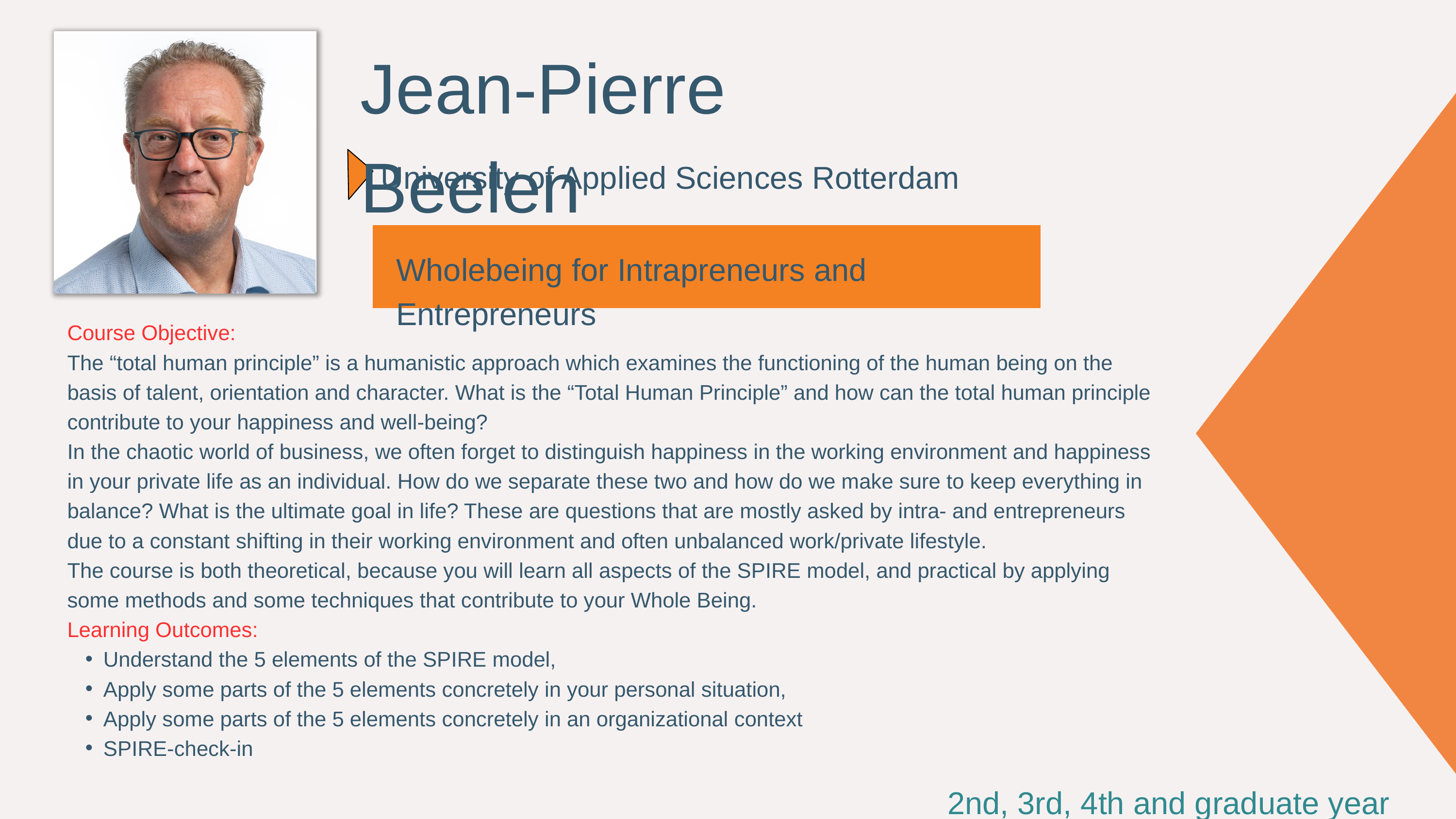

Jean-Pierre Beelen

University of Applied Sciences Rotterdam

Wholebeing for Intrapreneurs and Entrepreneurs
Course Objective:
The “total human principle” is a humanistic approach which examines the functioning of the human being on the basis of talent, orientation and character. What is the “Total Human Principle” and how can the total human principle contribute to your happiness and well-being?
In the chaotic world of business, we often forget to distinguish happiness in the working environment and happiness in your private life as an individual. How do we separate these two and how do we make sure to keep everything in balance? What is the ultimate goal in life? These are questions that are mostly asked by intra- and entrepreneurs due to a constant shifting in their working environment and often unbalanced work/private lifestyle.
The course is both theoretical, because you will learn all aspects of the SPIRE model, and practical by applying some methods and some techniques that contribute to your Whole Being.
Learning Outcomes:
Understand the 5 elements of the SPIRE model,
Apply some parts of the 5 elements concretely in your personal situation,
Apply some parts of the 5 elements concretely in an organizational context
SPIRE-check-in

 2nd, 3rd, 4th and graduate year students